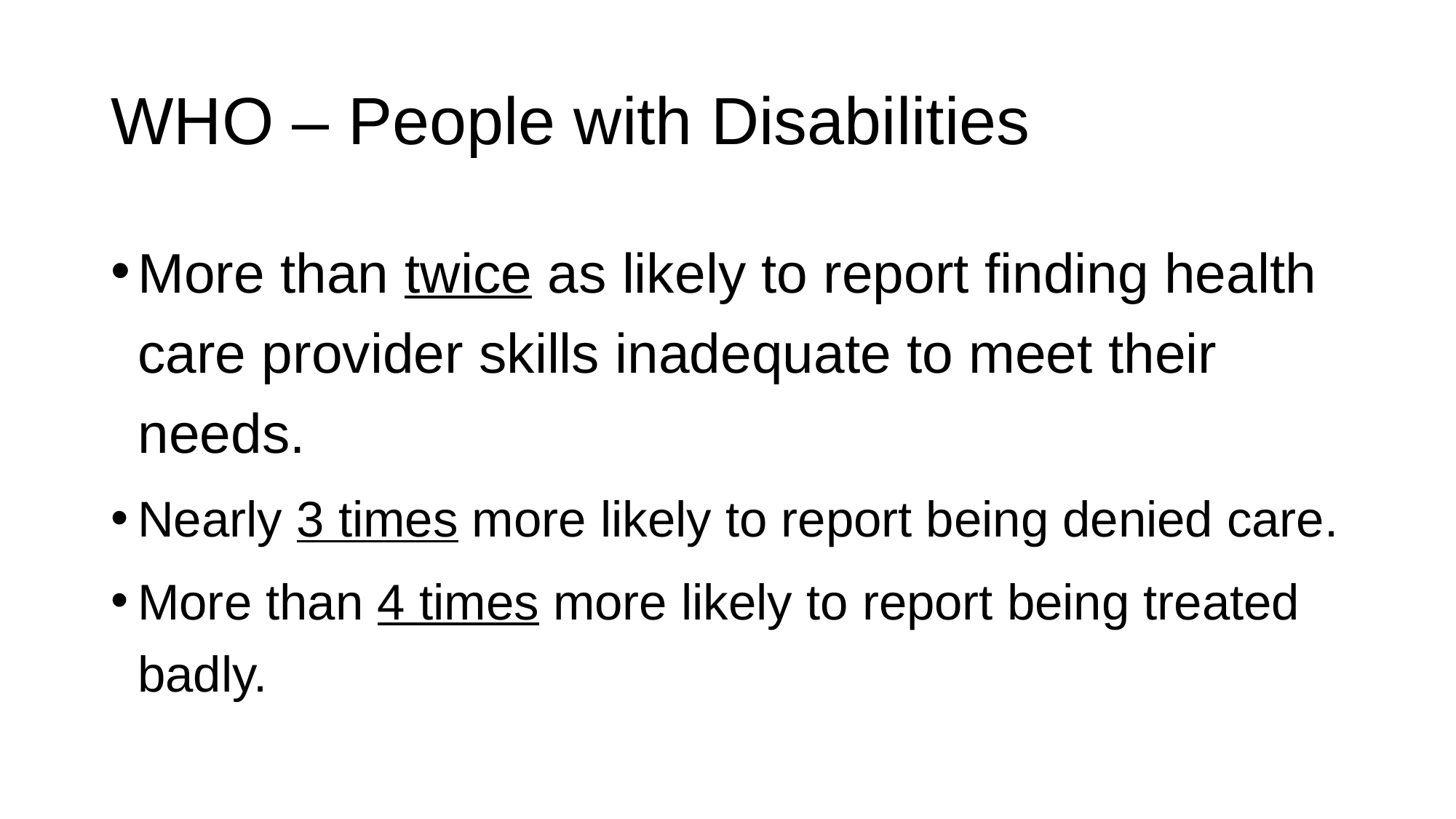

# WHO – People with Disabilities
More than twice as likely to report finding health care provider skills inadequate to meet their needs.
Nearly 3 times more likely to report being denied care.
More than 4 times more likely to report being treated badly.
9